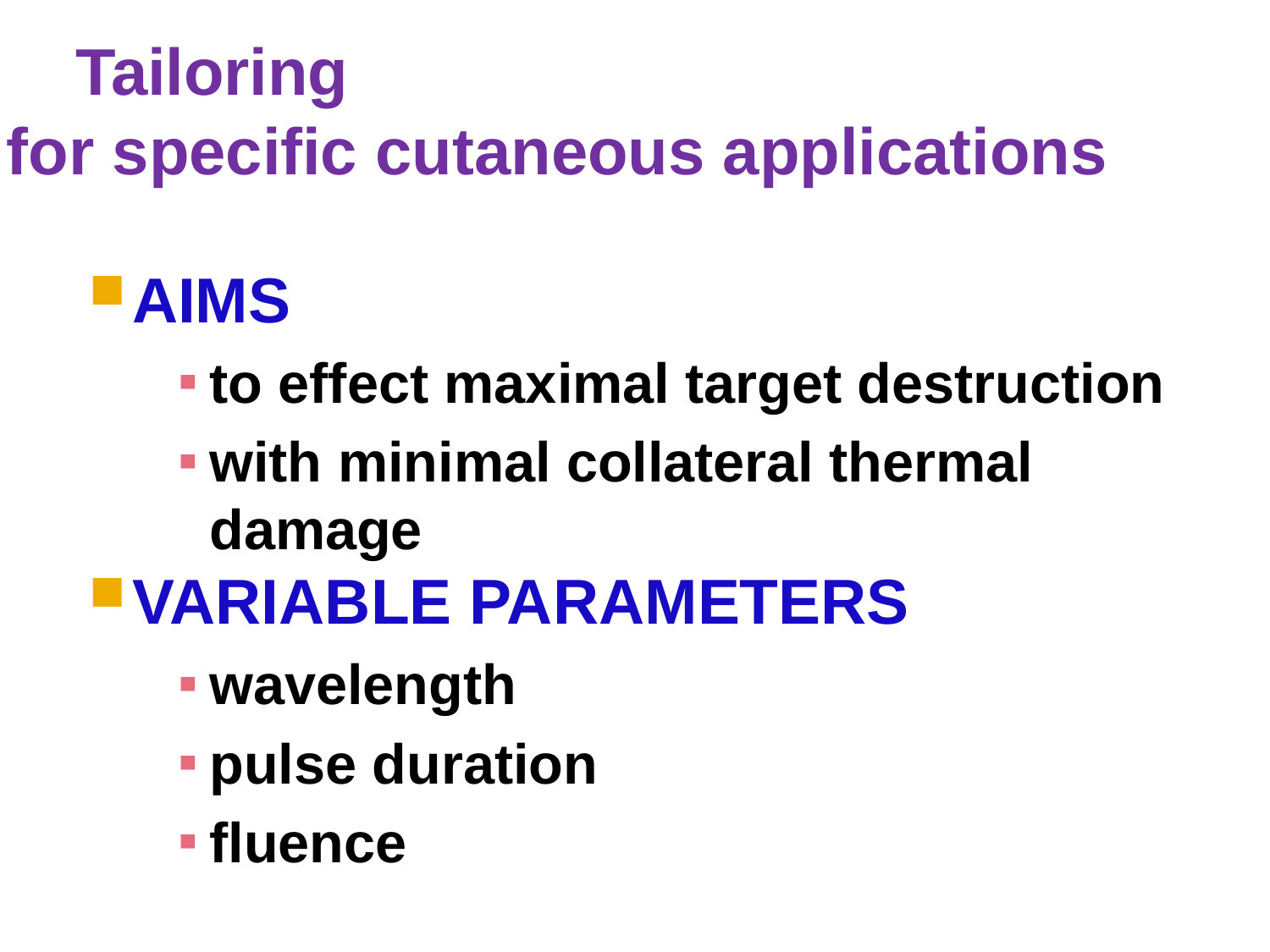

# Tailoring for specific cutaneous applications
AIMS
to effect maximal target destruction
with minimal collateral thermal damage
VARIABLE PARAMETERS
wavelength
pulse duration
fluence